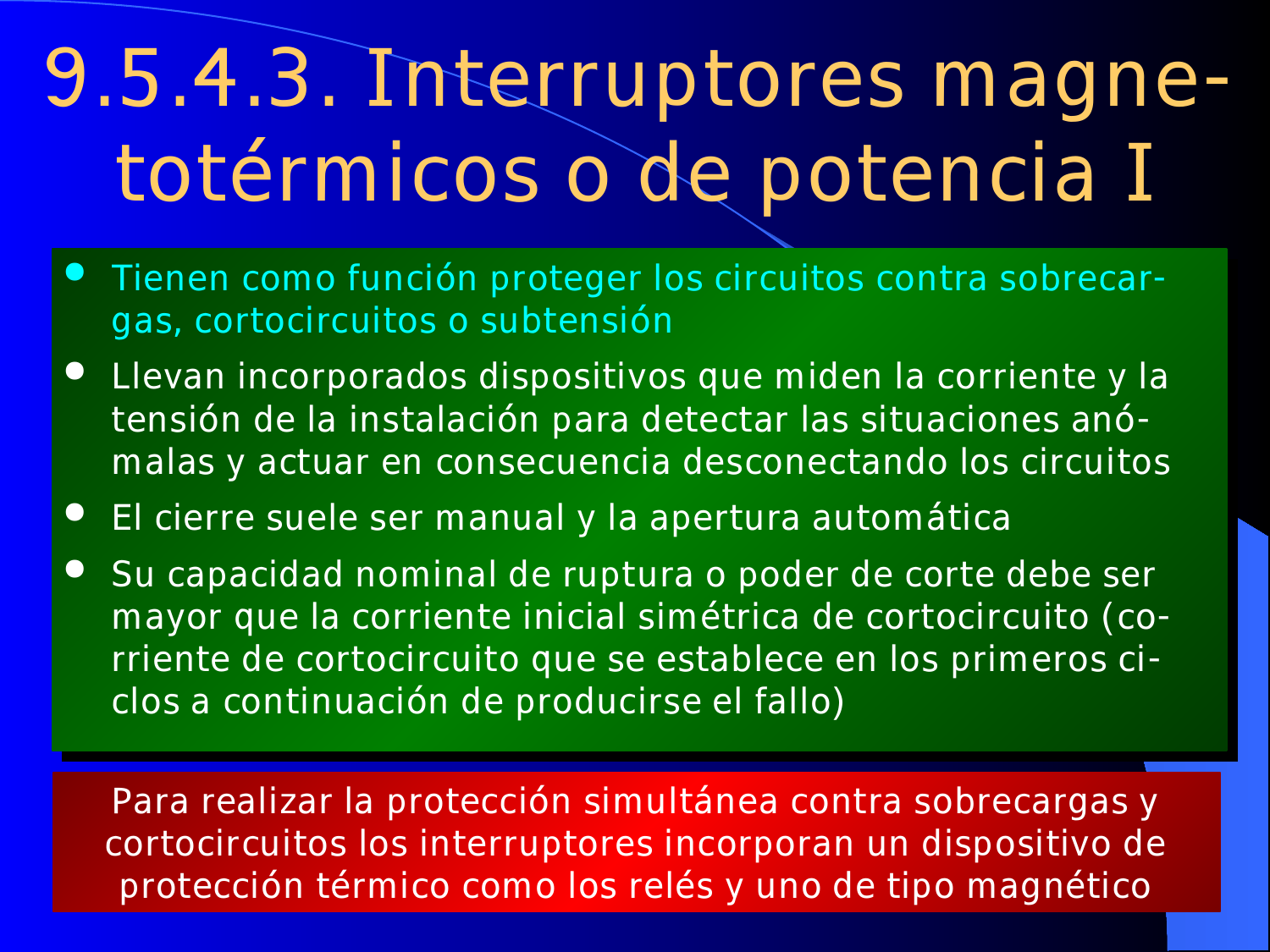

9.5.4.3. Interruptores magne-totérmicos o de potencia I
Tienen como función proteger los circuitos contra sobrecar-gas, cortocircuitos o subtensión
Llevan incorporados dispositivos que miden la corriente y la tensión de la instalación para detectar las situaciones anó-malas y actuar en consecuencia desconectando los circuitos
El cierre suele ser manual y la apertura automática
Su capacidad nominal de ruptura o poder de corte debe ser mayor que la corriente inicial simétrica de cortocircuito (co-rriente de cortocircuito que se establece en los primeros ci-clos a continuación de producirse el fallo)

Para realizar la protección simultánea contra sobrecargas y cortocircuitos los interruptores incorporan un dispositivo de protección térmico como los relés y uno de tipo magnético